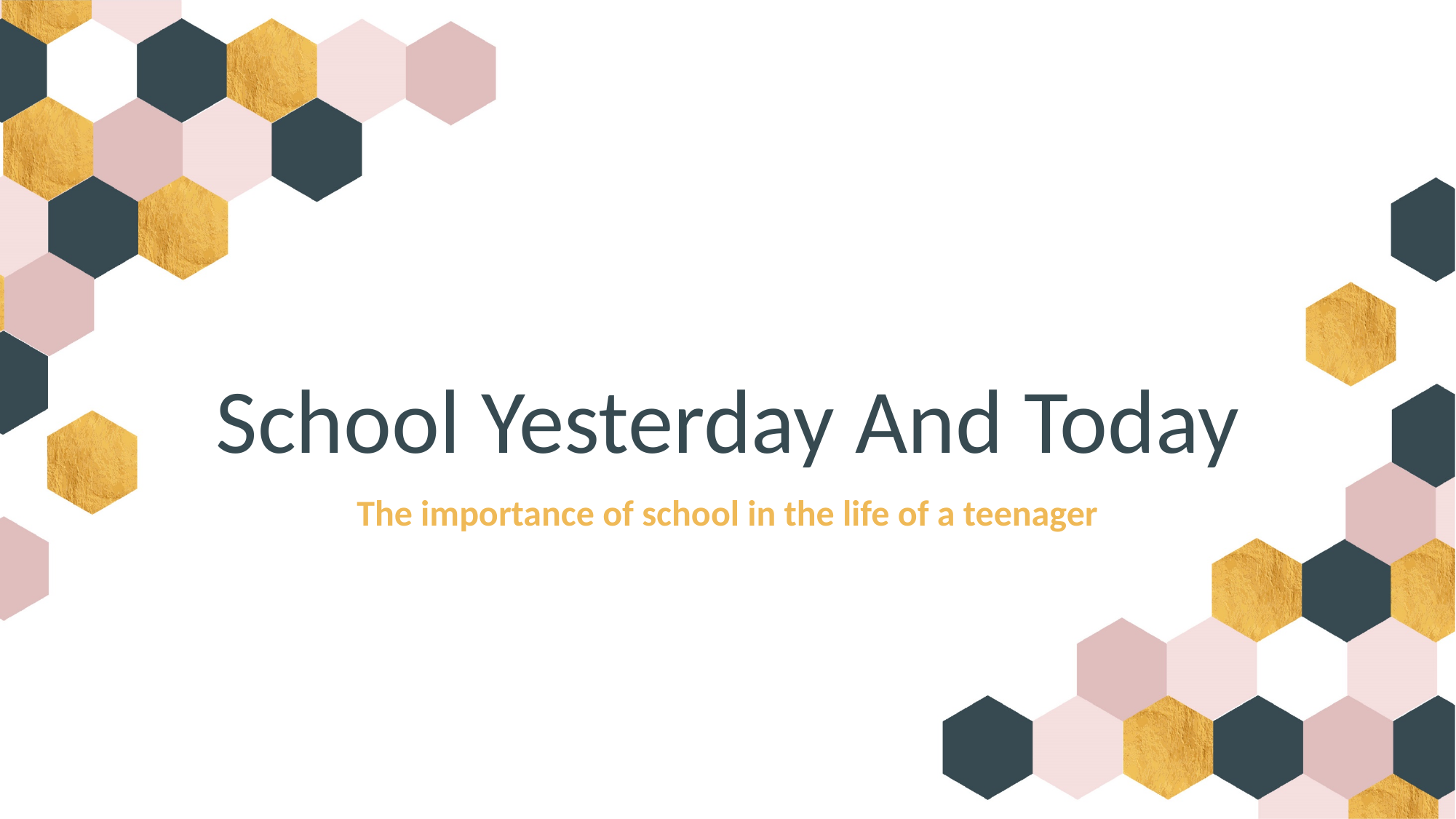

# School Yesterday And Today
The importance of school in the life of a teenager